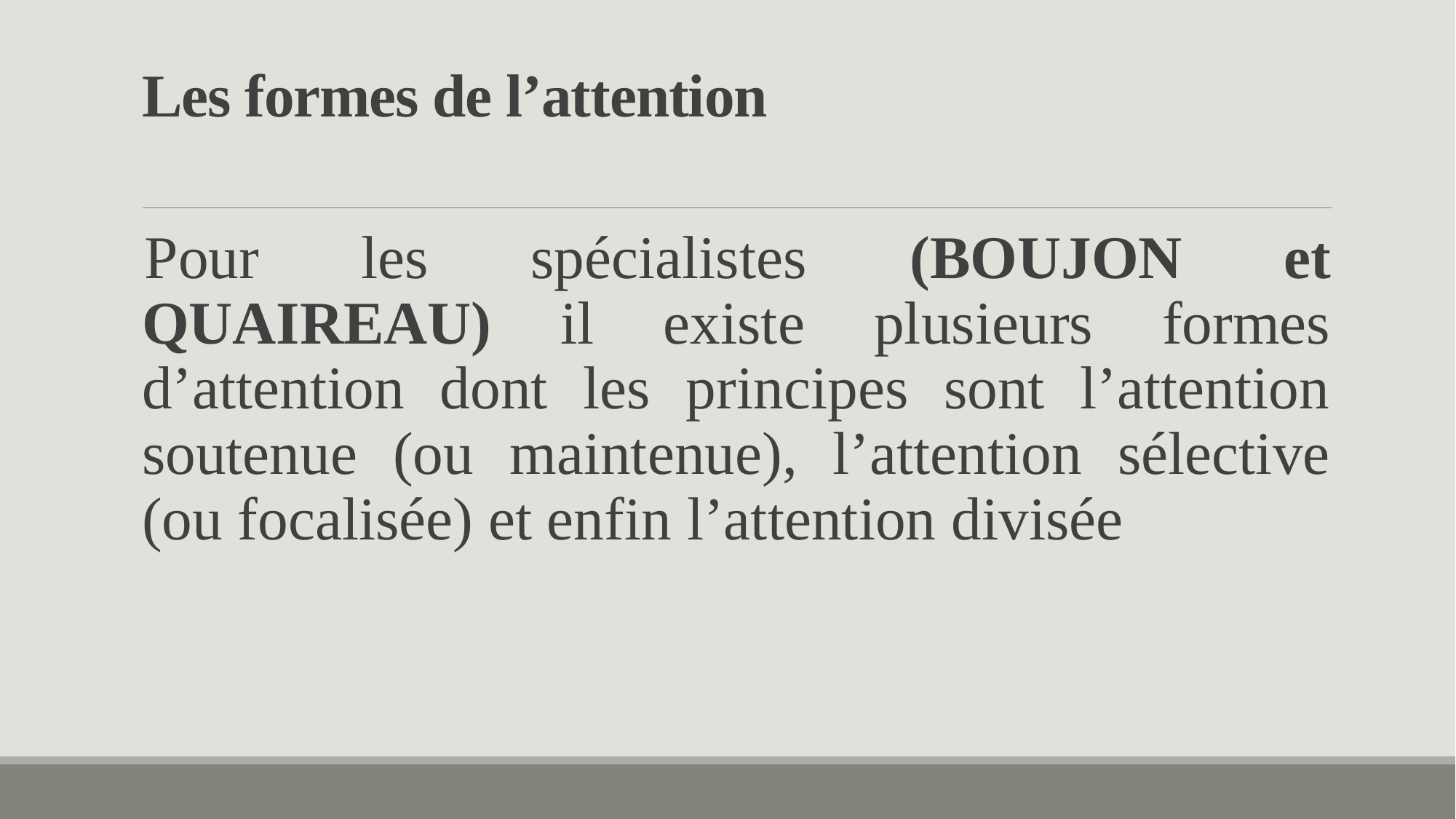

# Les formes de l’attention
Pour les spécialistes (BOUJON et QUAIREAU) il existe plusieurs formes d’attention dont les principes sont l’attention soutenue (ou maintenue), l’attention sélective (ou focalisée) et enfin l’attention divisée